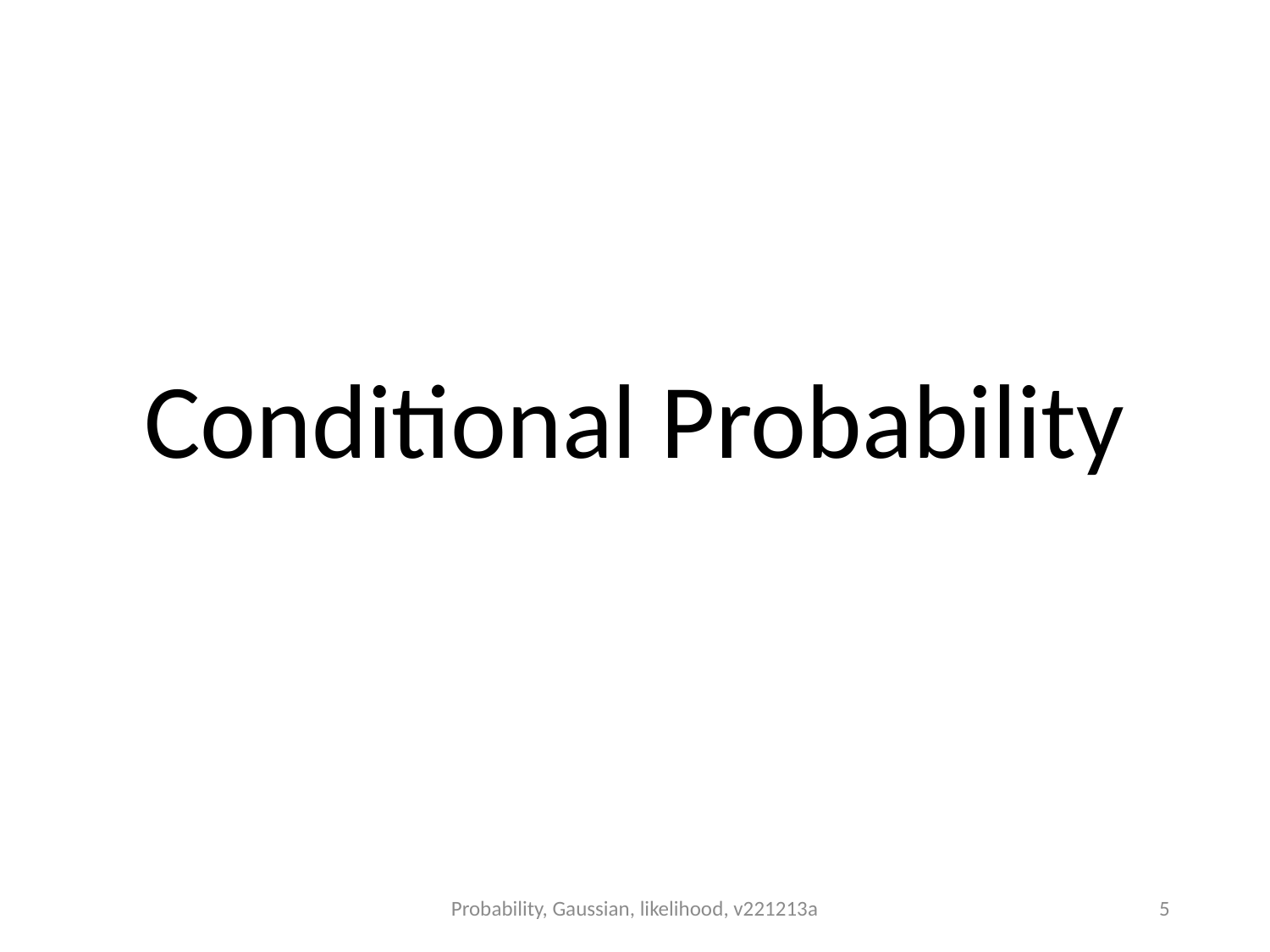

# Conditional Probability

Probability, Gaussian, likelihood, v221213a
5